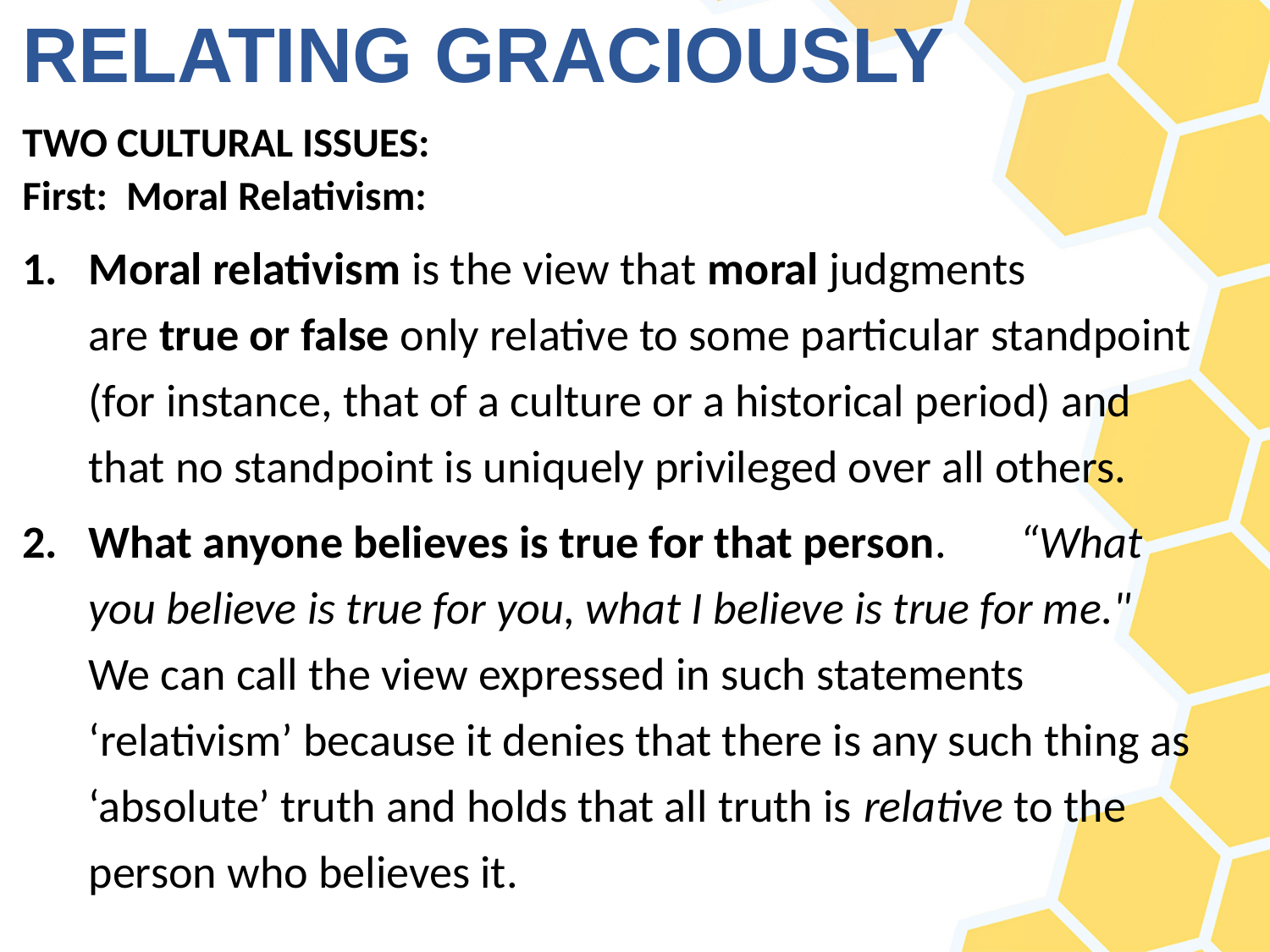

# RELATING GRACIOUSLY
TWO CULTURAL ISSUES:
First:  Moral Relativism:
Moral relativism is the view that moral judgments are true or false only relative to some particular standpoint (for instance, that of a culture or a historical period) and that no standpoint is uniquely privileged over all others.
What anyone believes is true for that person.       “What you believe is true for you, what I believe is true for me."  We can call the view expressed in such statements ‘relativism’ because it denies that there is any such thing as ‘absolute’ truth and holds that all truth is relative to the person who believes it.